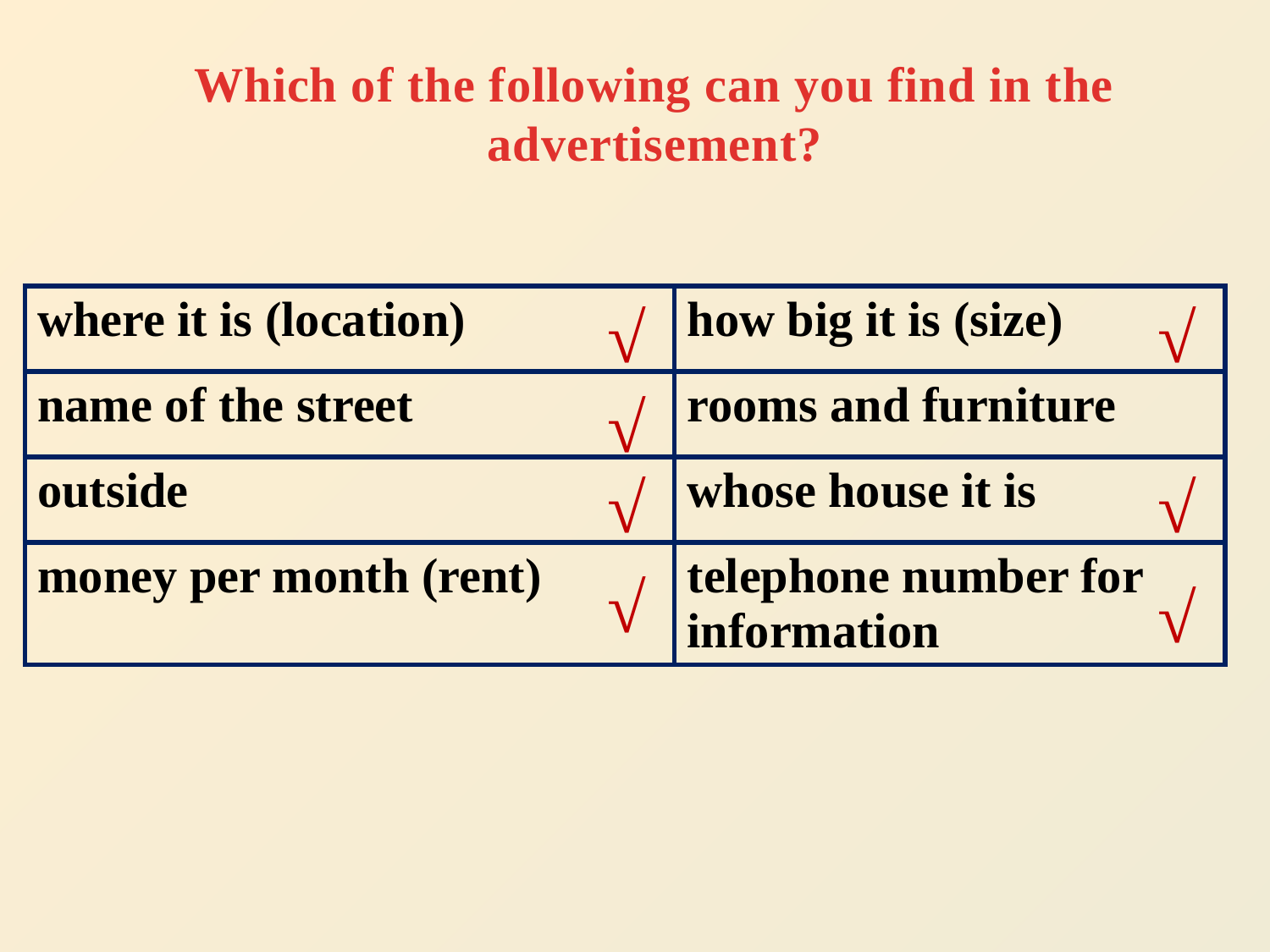

Which of the following can you find in the advertisement?
| where it is (location) | how big it is (size) |
| --- | --- |
| name of the street | rooms and furniture |
| outside | whose house it is |
| money per month (rent) | telephone number for information |
√
√
√
√
√
√
√